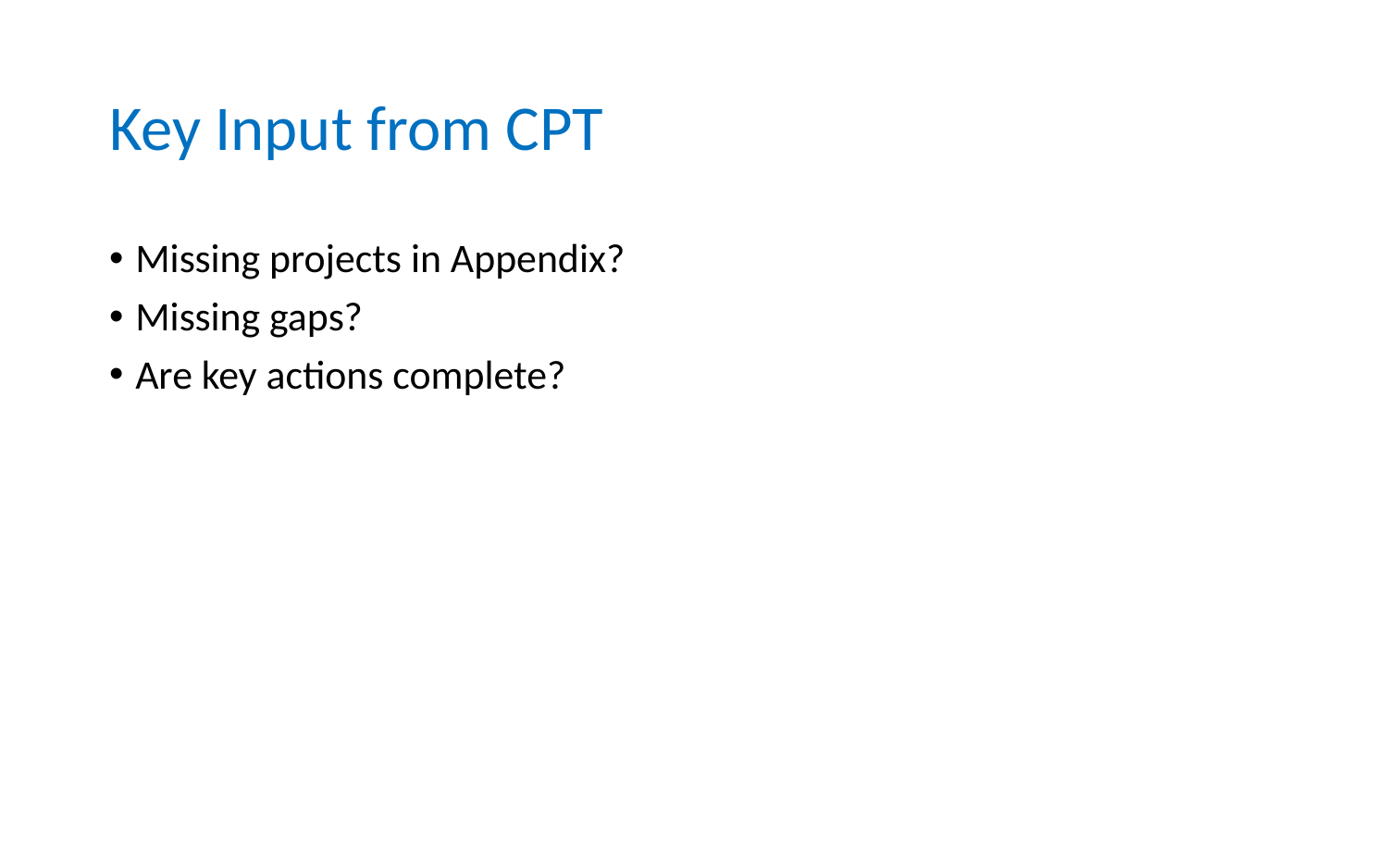

# Key Input from CPT
Missing projects in Appendix?
Missing gaps?
Are key actions complete?